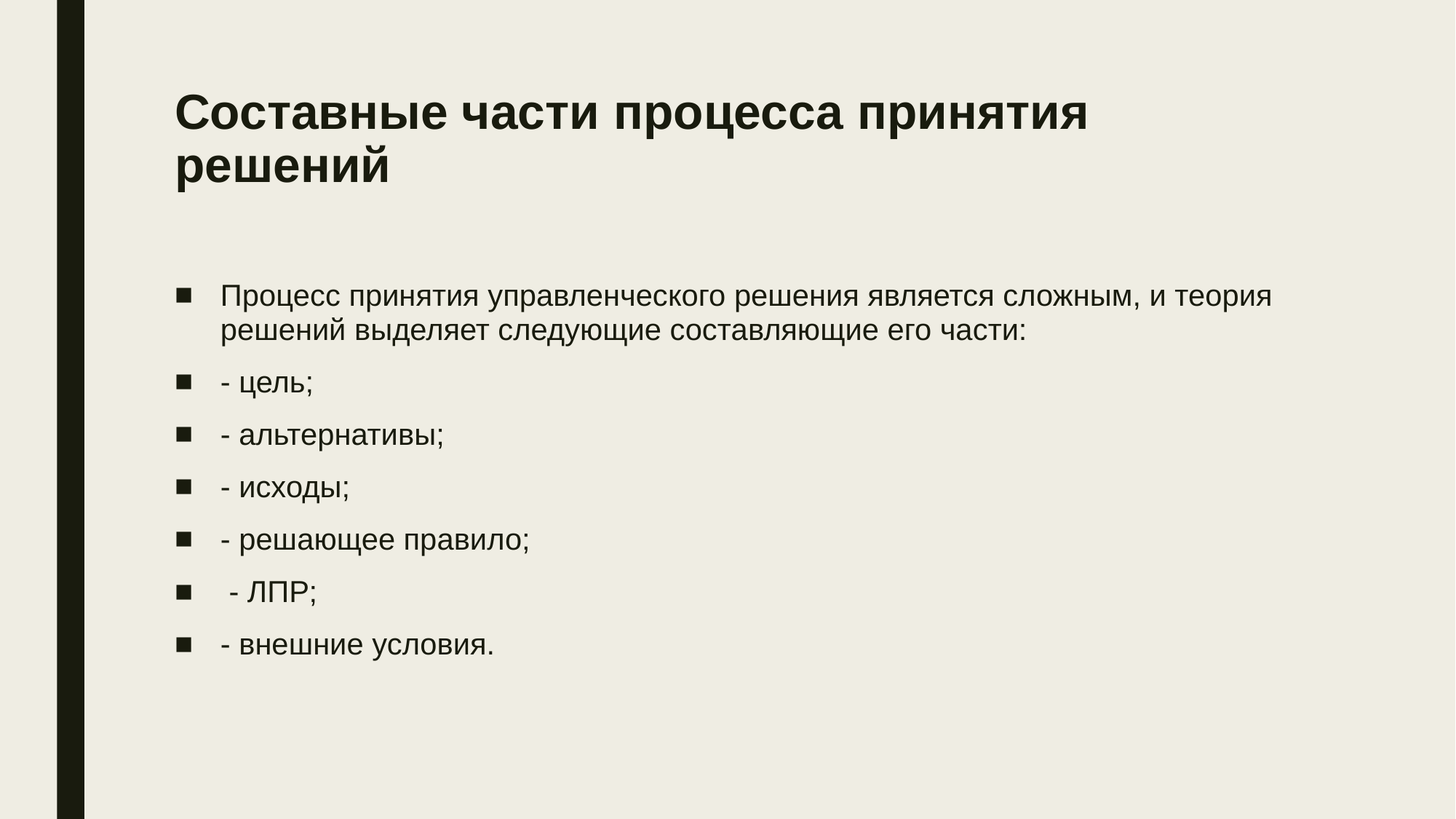

# Составные части процесса принятия решений
Процесс принятия управленческого решения является сложным, и теория решений выделяет следующие составляющие его части:
- цель;
- альтернативы;
- исходы;
- решающее правило;
 - ЛПР;
- внешние условия.